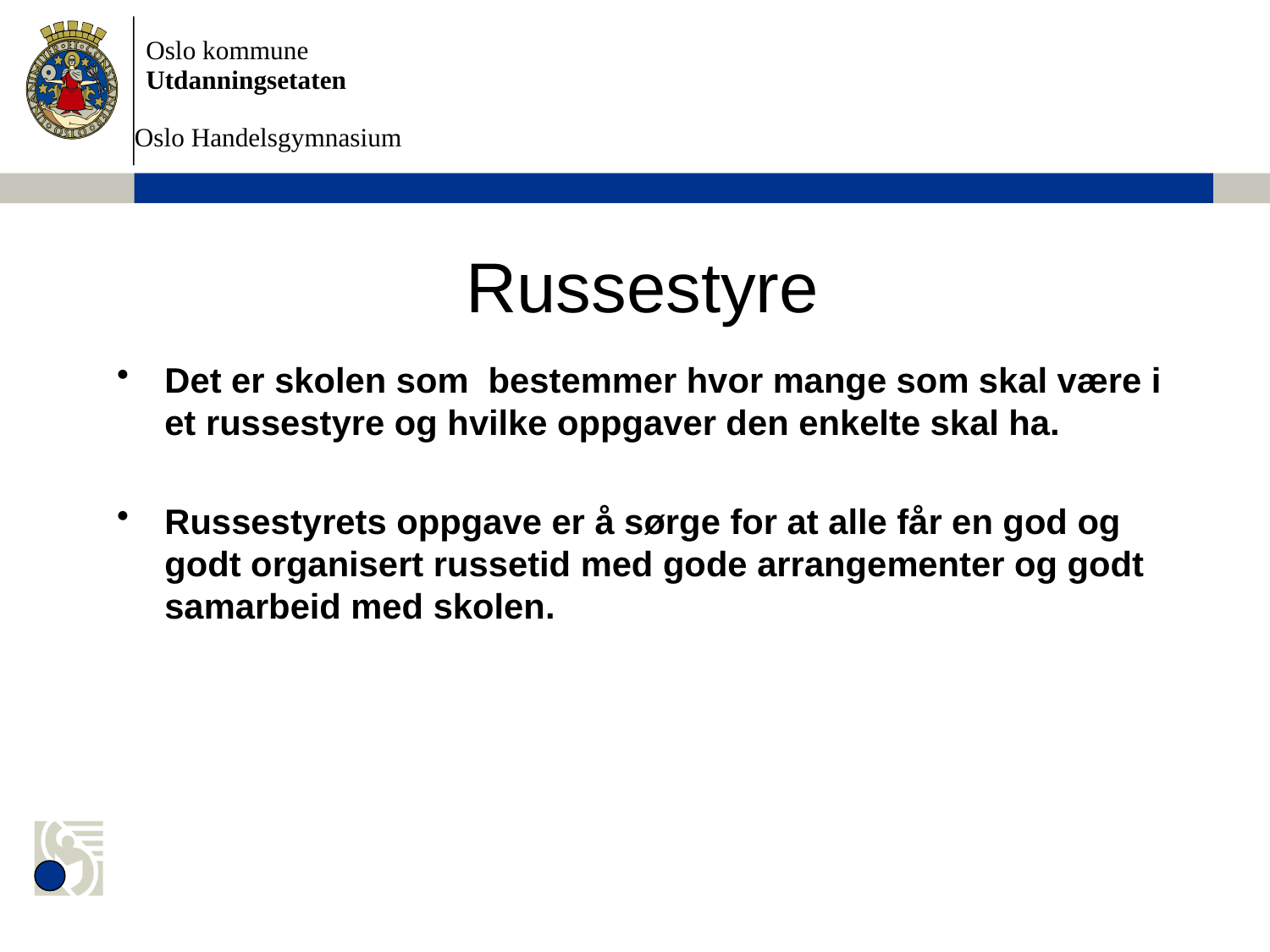

# Russestyre

Det er skolen som  bestemmer hvor mange som skal være i et russestyre og hvilke oppgaver den enkelte skal ha.

Russestyrets oppgave er å sørge for at alle får en god og godt organisert russetid med gode arrangementer og godt samarbeid med skolen.